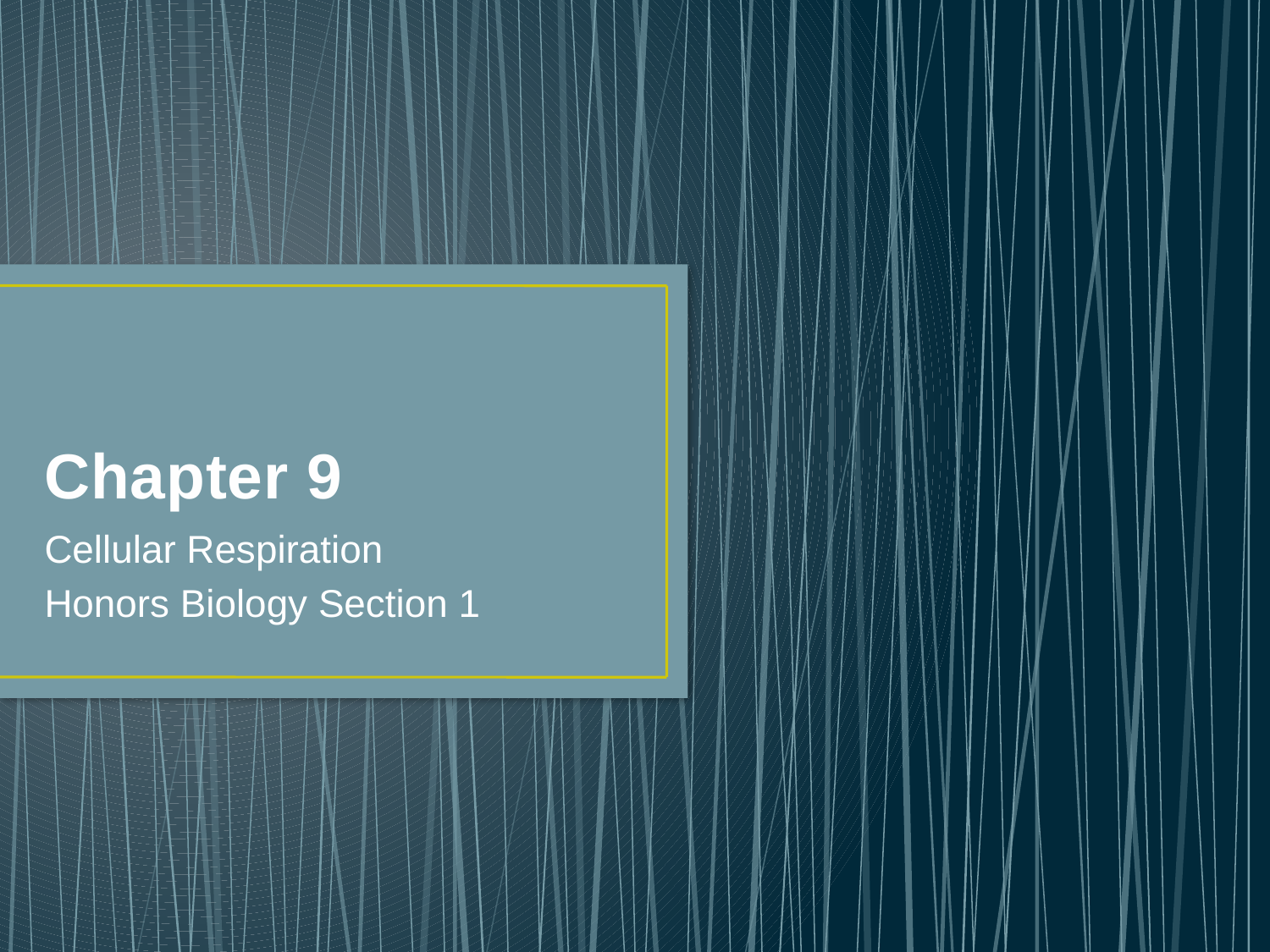

# Chapter 9
Cellular Respiration
Honors Biology Section 1